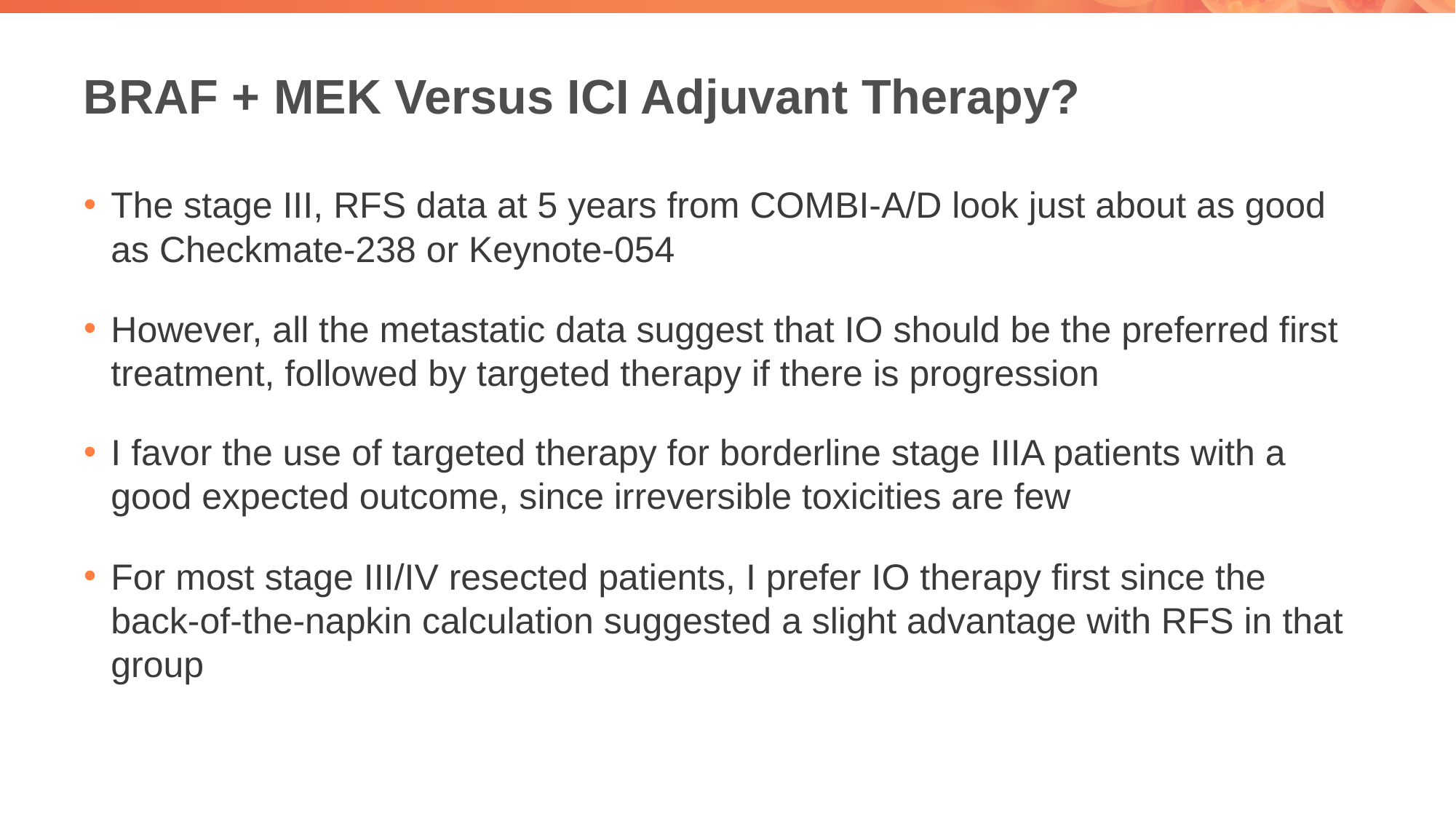

# BRAF + MEK Versus ICI Adjuvant Therapy?
The stage III, RFS data at 5 years from COMBI-A/D look just about as good as Checkmate-238 or Keynote-054
However, all the metastatic data suggest that IO should be the preferred first treatment, followed by targeted therapy if there is progression
I favor the use of targeted therapy for borderline stage IIIA patients with a good expected outcome, since irreversible toxicities are few
For most stage III/IV resected patients, I prefer IO therapy first since the back-of-the-napkin calculation suggested a slight advantage with RFS in that group